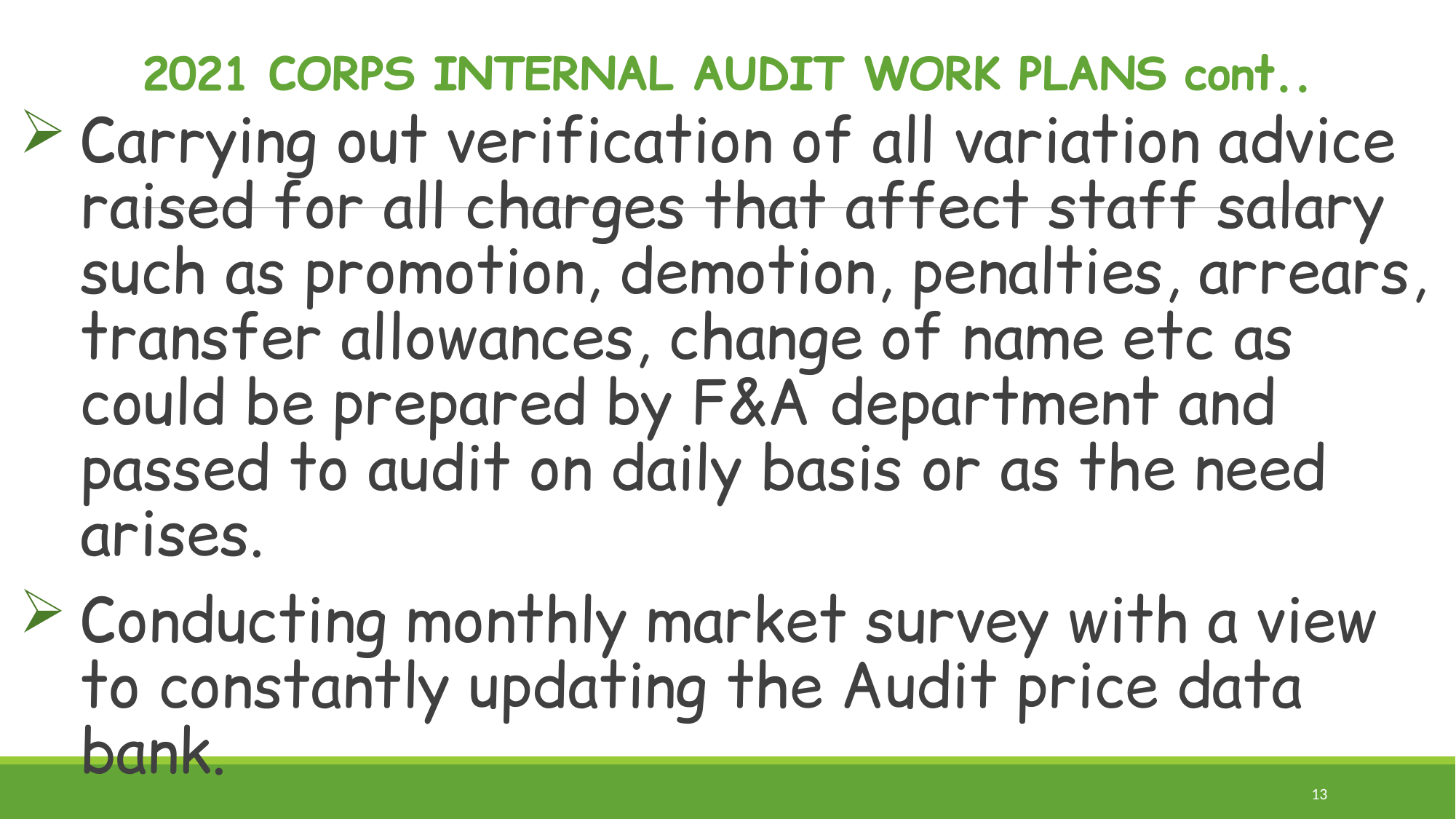

# 2021 CORPS INTERNAL AUDIT WORK PLANS cont..
Carrying out verification of all variation advice raised for all charges that affect staff salary  such as promotion, demotion, penalties, arrears, transfer allowances, change of name etc as could be prepared by F&A department and passed to audit on daily basis or as the need arises.
Conducting monthly market survey with a view to constantly updating the Audit price data bank.
13